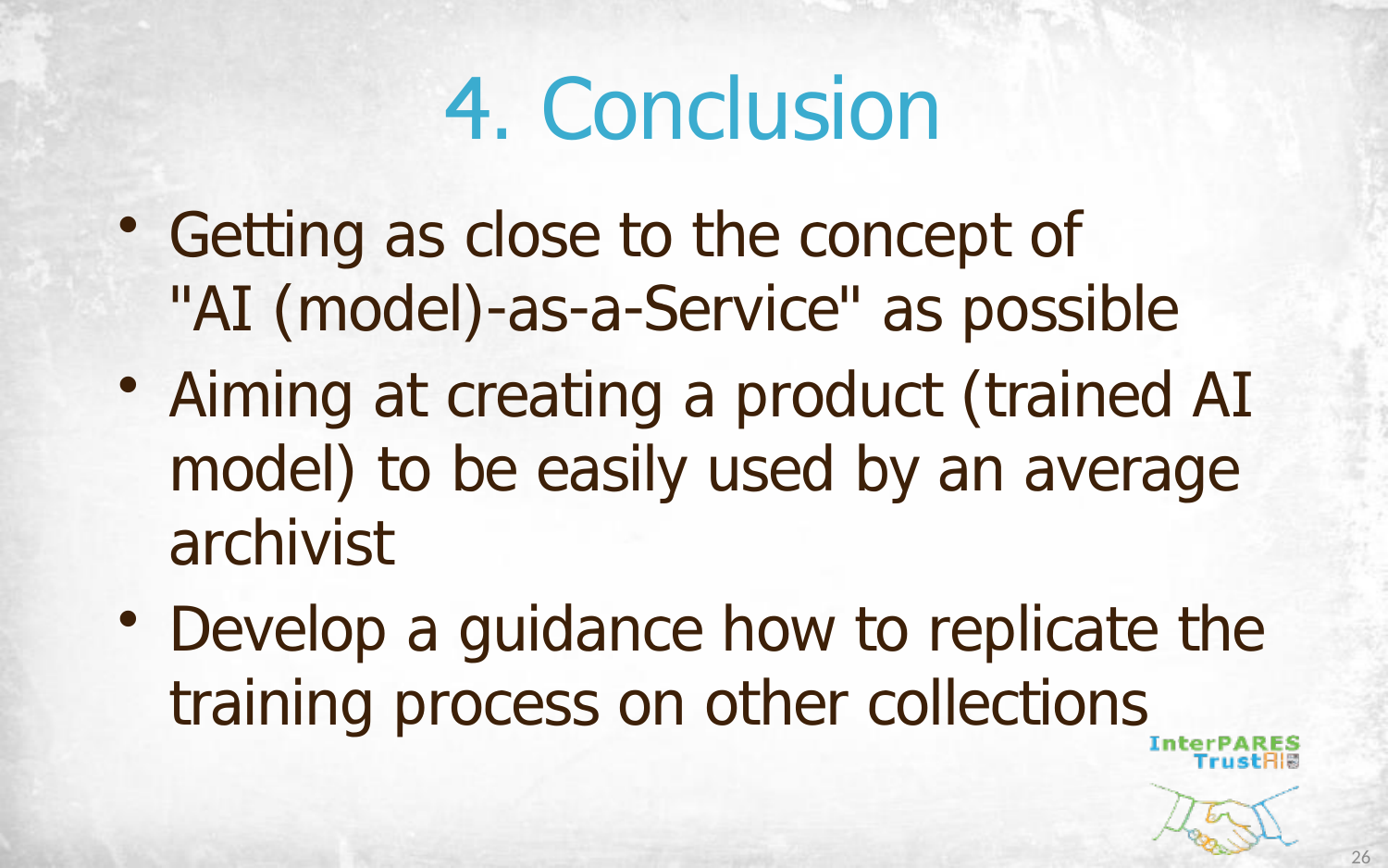

# 4. Conclusion
Getting as close to the concept of
"AI (model)-as-a-Service" as possible
Aiming at creating a product (trained AI model) to be easily used by an average archivist
Develop a guidance how to replicate the training process on other collections
26